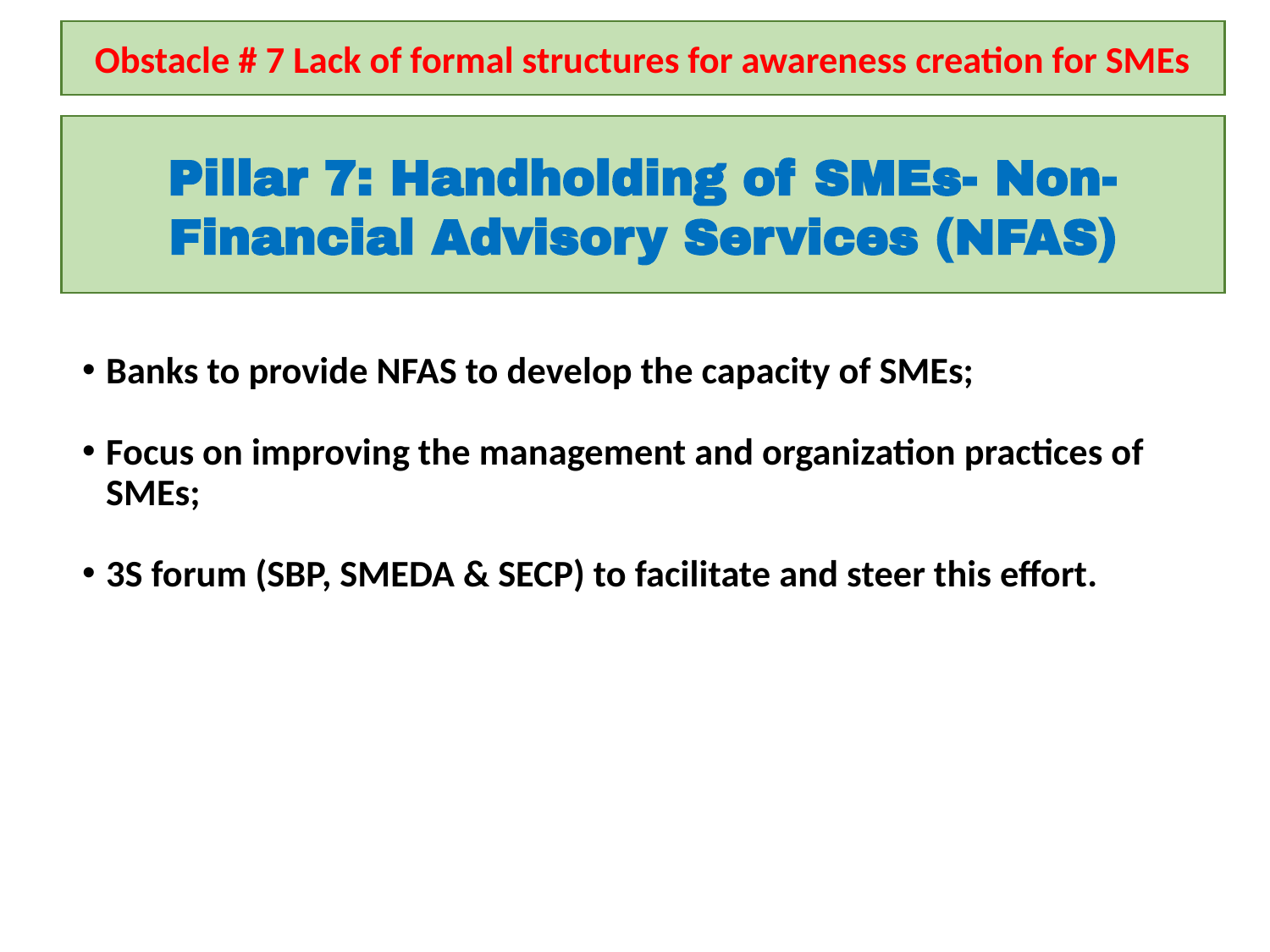

Obstacle # 7 Lack of formal structures for awareness creation for SMEs

Pillar 7: Handholding of SMEs- Non-Financial Advisory Services (NFAS)

Banks to provide NFAS to develop the capacity of SMEs;

Focus on improving the management and organization practices of SMEs;

3S forum (SBP, SMEDA & SECP) to facilitate and steer this effort.